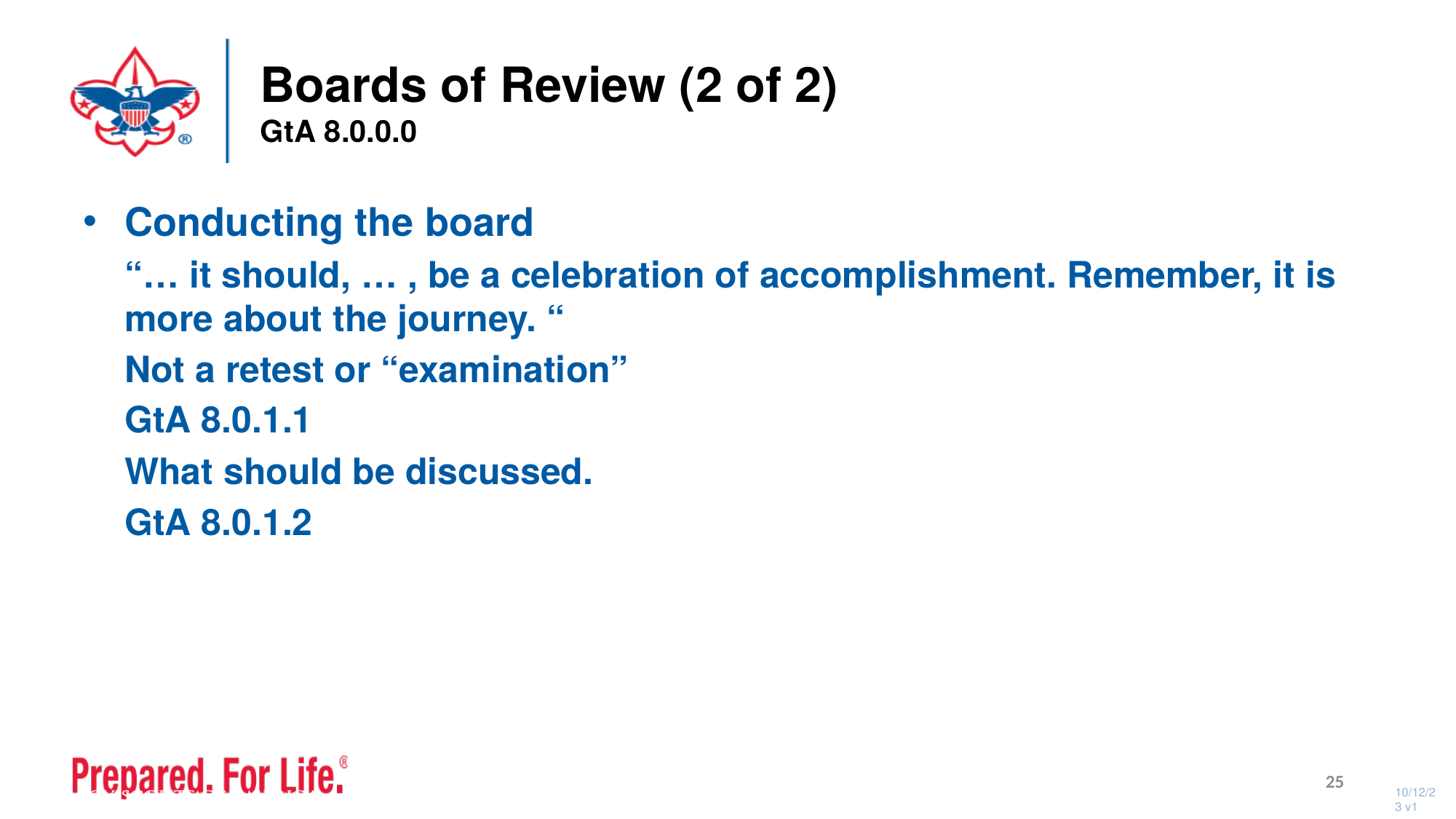

# Boards of Review (2 of 2) GtA 8.0.0.0
Conducting the board
“… it should, … , be a celebration of accomplishment. Remember, it is more about the journey. “
Not a retest or “examination”
GtA 8.0.1.1
What should be discussed.
GtA 8.0.1.2
25
10/12/23 v1